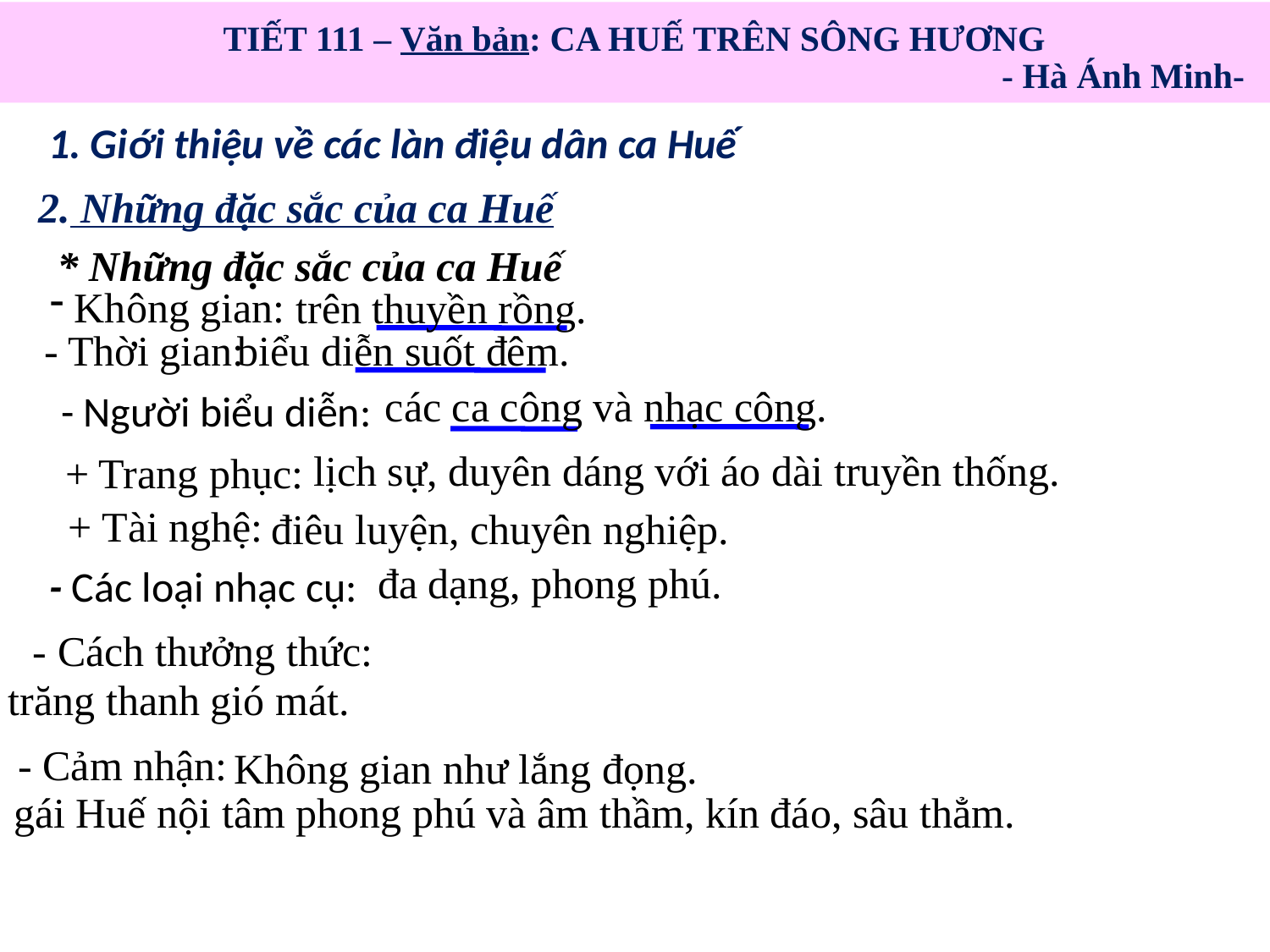

TIẾT 111 – Văn bản: CA HUẾ TRÊN SÔNG HƯƠNG
                                                                                                              - Hà Ánh Minh-
1. Giới thiệu về các làn điệu dân ca Huế
2. Những đặc sắc của ca Huế
* Những đặc sắc của ca Huế
 Không gian:
trên thuyền rồng.
- Thời gian:
biểu diễn suốt đêm.
các ca công và nhạc công.
- Người biểu diễn:
lịch sự, duyên dáng với áo dài truyền thống.
+ Trang phục:
+ Tài nghệ:
 điêu luyện, chuyên nghiệp.
đa dạng, phong phú.
- Các loại nhạc cụ:
- Cách thưởng thức:
trăng thanh gió mát.
- Cảm nhận:
Không gian như lắng đọng.
gái Huế nội tâm phong phú và âm thầm, kín đáo, sâu thẳm.